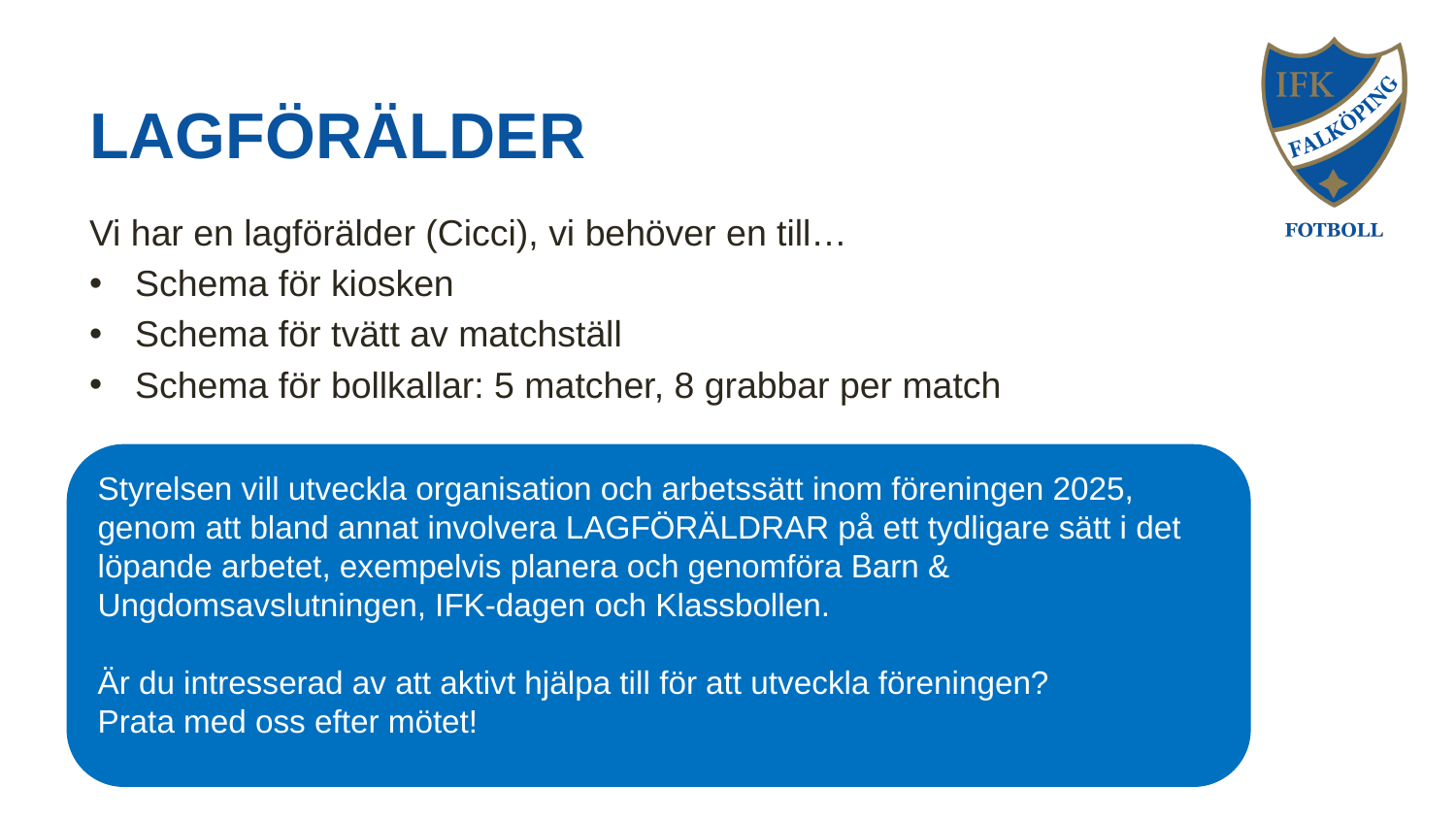

# LAGFÖRÄLDER
Vi har en lagförälder (Cicci), vi behöver en till…
Schema för kiosken
Schema för tvätt av matchställ
Schema för bollkallar: 5 matcher, 8 grabbar per match

Styrelsen vill utveckla organisation och arbetssätt inom föreningen 2025, genom att bland annat involvera LAGFÖRÄLDRAR på ett tydligare sätt i det löpande arbetet, exempelvis planera och genomföra Barn & Ungdomsavslutningen, IFK-dagen och Klassbollen.

Är du intresserad av att aktivt hjälpa till för att utveckla föreningen?
Prata med oss efter mötet!